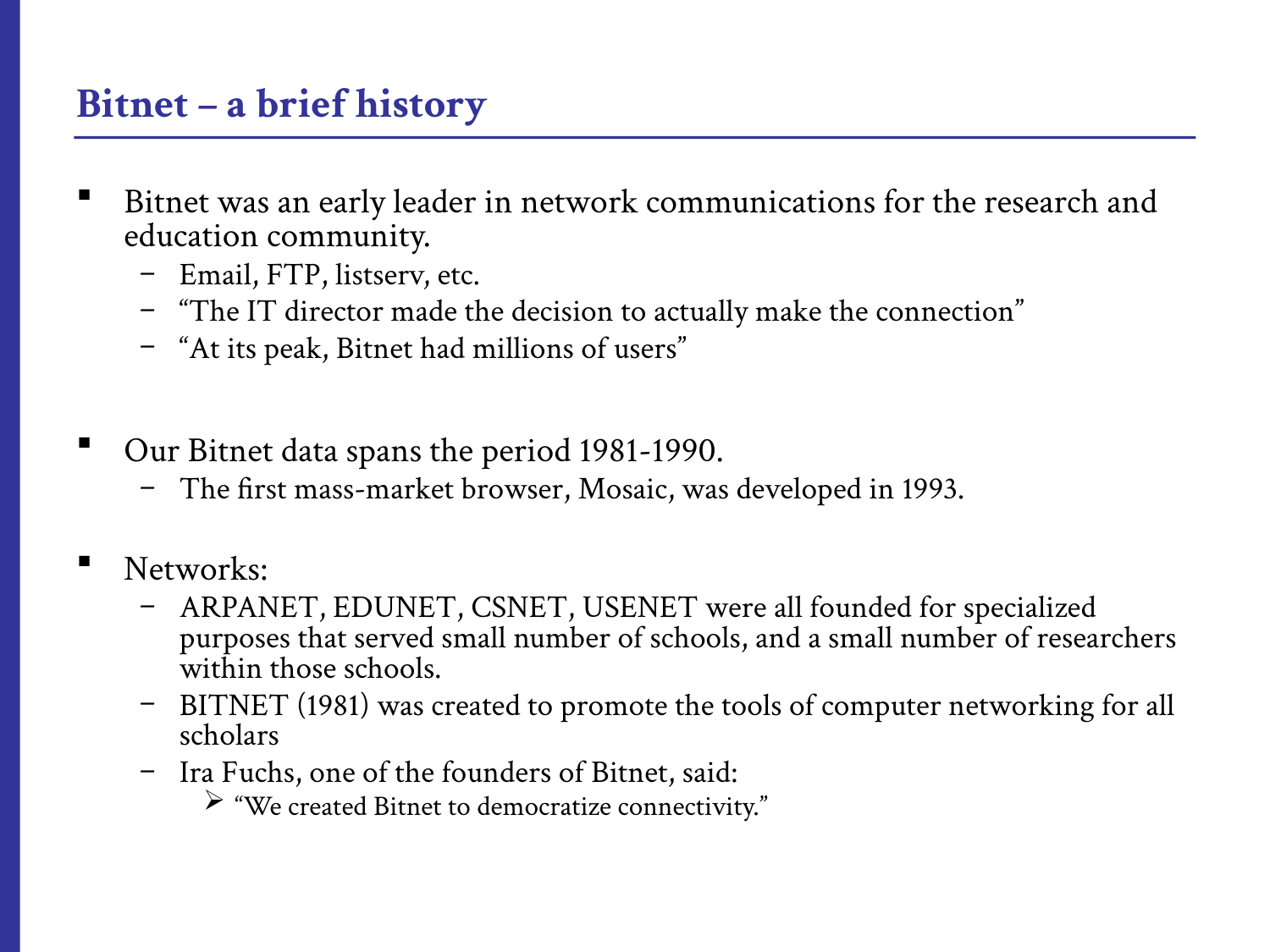

# Bitnet – a brief history
Bitnet was an early leader in network communications for the research and education community.
Email, FTP, listserv, etc.
“The IT director made the decision to actually make the connection”
“At its peak, Bitnet had millions of users”

Our Bitnet data spans the period 1981-1990.
The first mass-market browser, Mosaic, was developed in 1993.

Networks:
ARPANET, EDUNET, CSNET, USENET were all founded for specialized purposes that served small number of schools, and a small number of researchers within those schools.
BITNET (1981) was created to promote the tools of computer networking for all scholars
Ira Fuchs, one of the founders of Bitnet, said:
“We created Bitnet to democratize connectivity.”